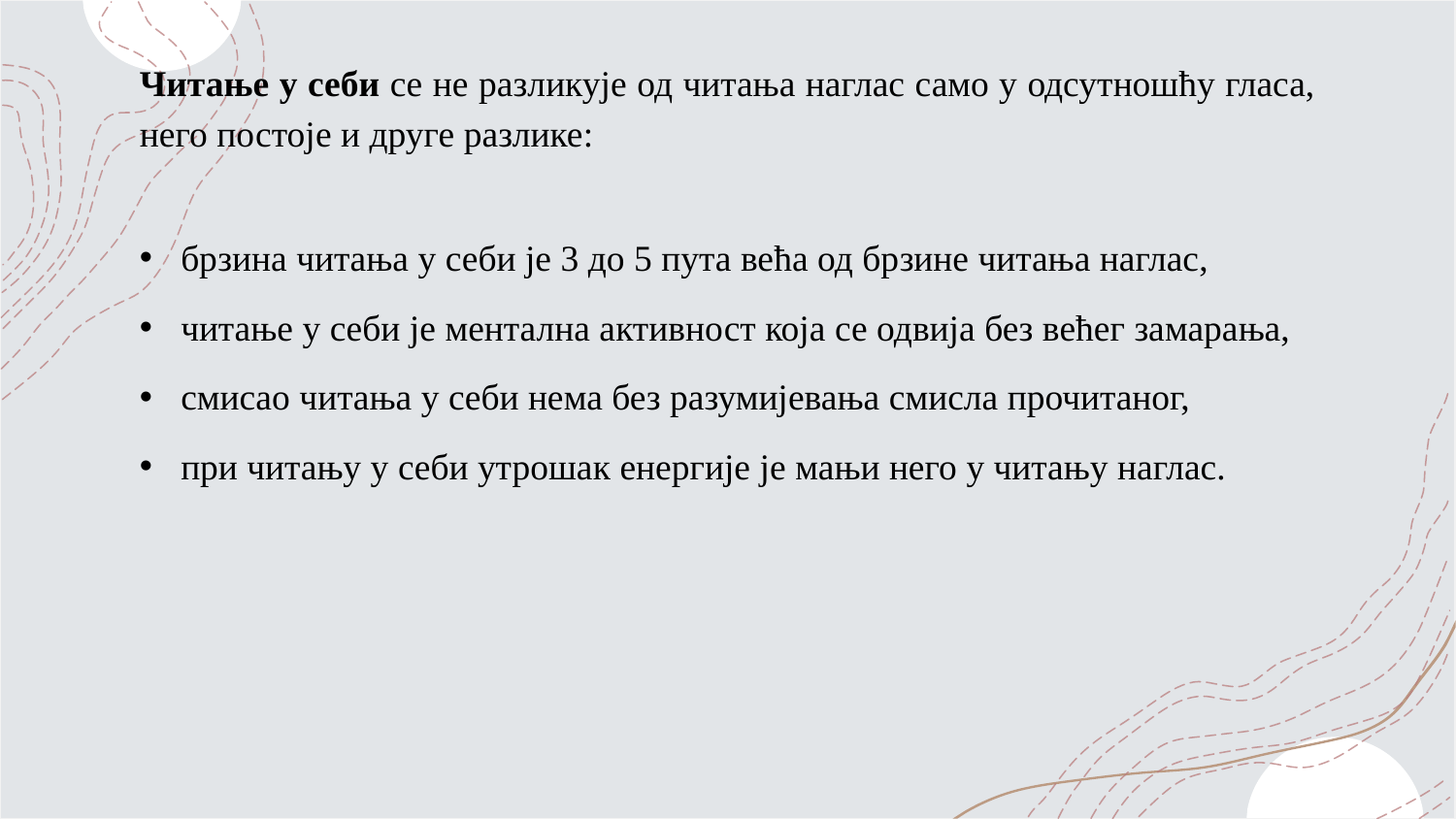

Читање у себи се не разликује од читања наглас само у одсутношћу гласа, него постоје и друге разлике:
брзина читања у себи је 3 до 5 пута већа од брзине читања наглас,
читање у себи је ментална активност која се одвија без већег замарања,
смисао читања у себи нема без разумијевања смисла прочитаног,
при читању у себи утрошак енергије је мањи него у читању наглас.